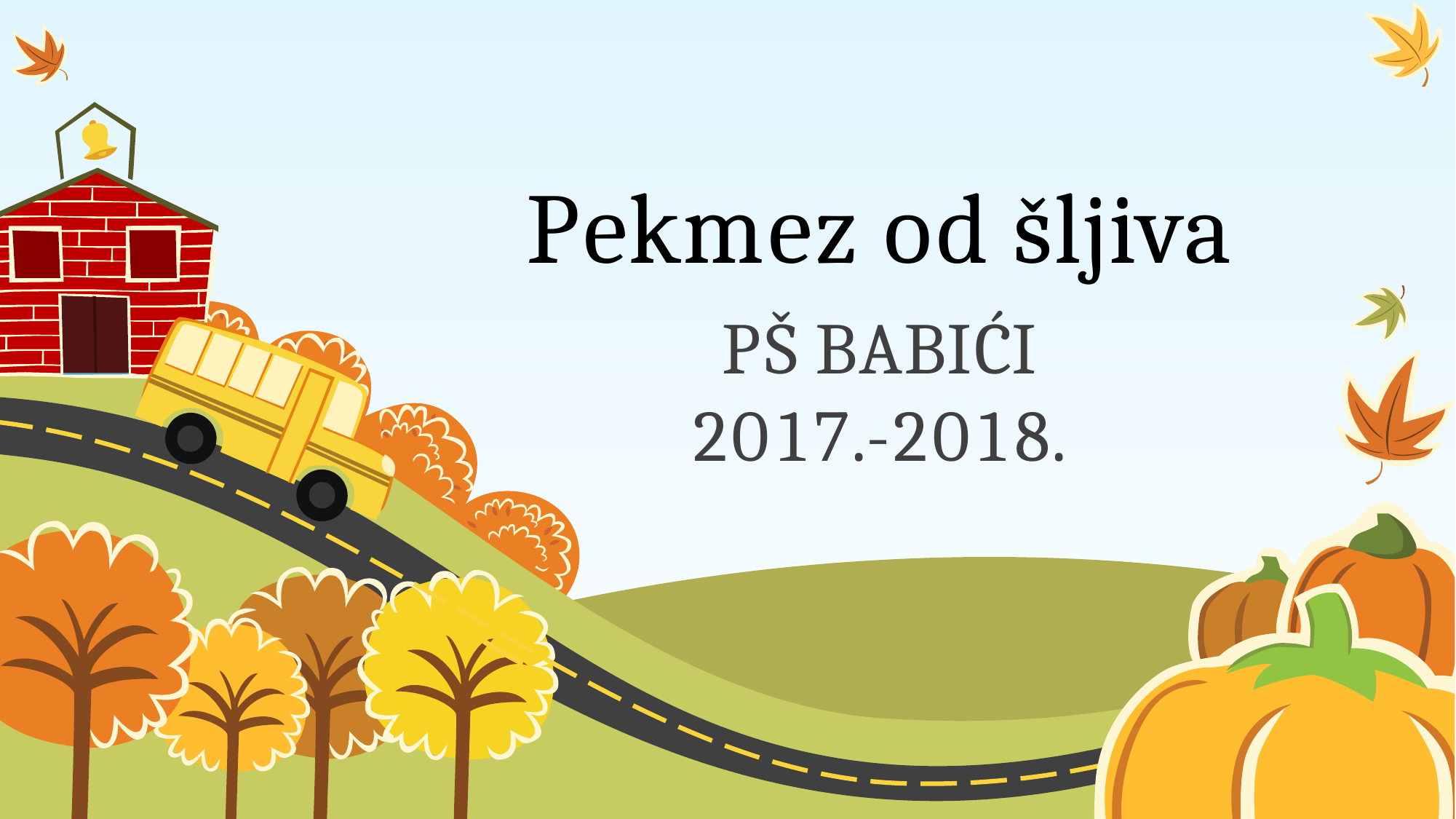

# Pekmez od šljiva
PŠ BABIĆI
2017.-2018.